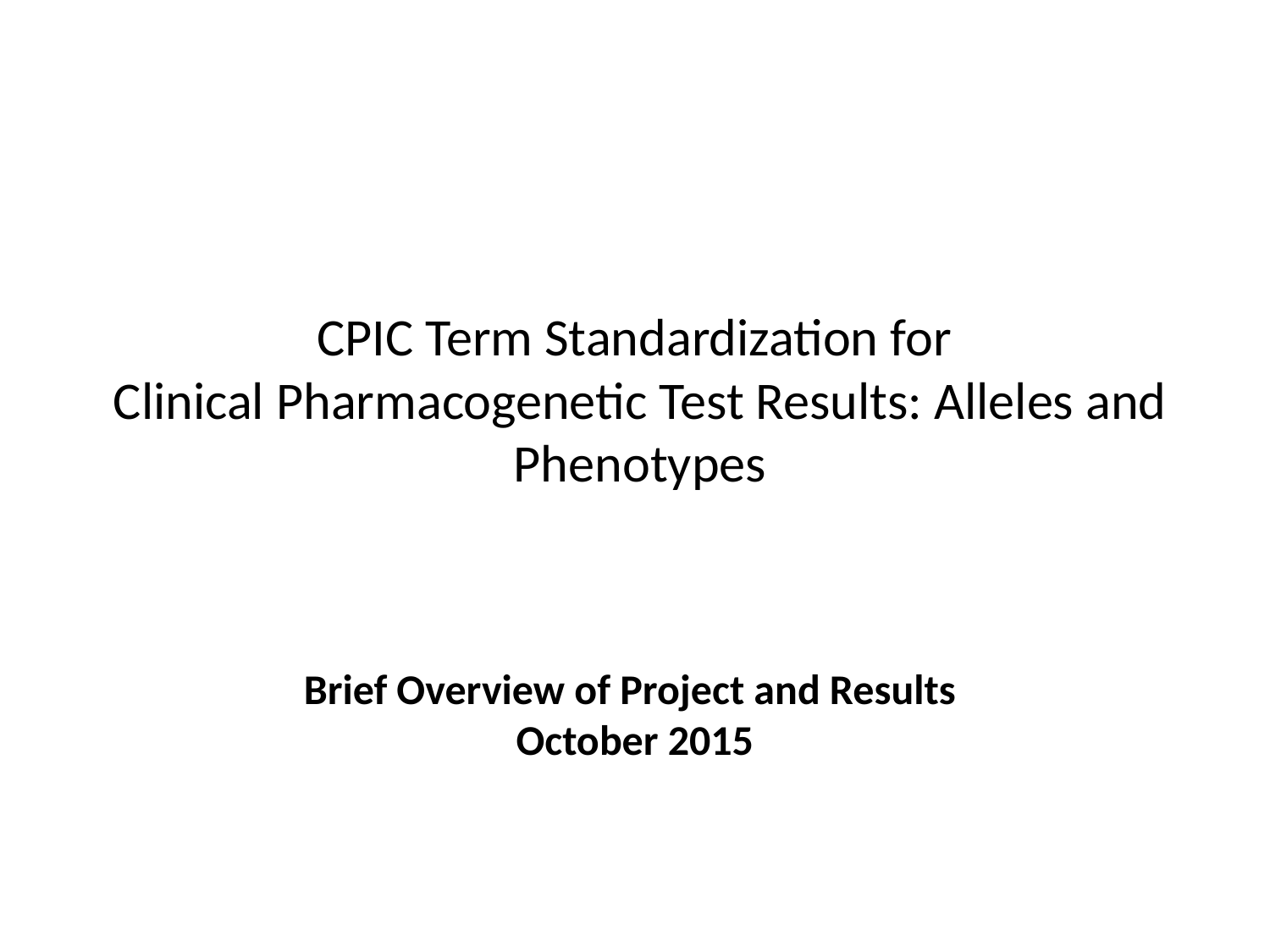

# CPIC Term Standardization for Clinical Pharmacogenetic Test Results: Alleles and Phenotypes
Brief Overview of Project and Results
October 2015